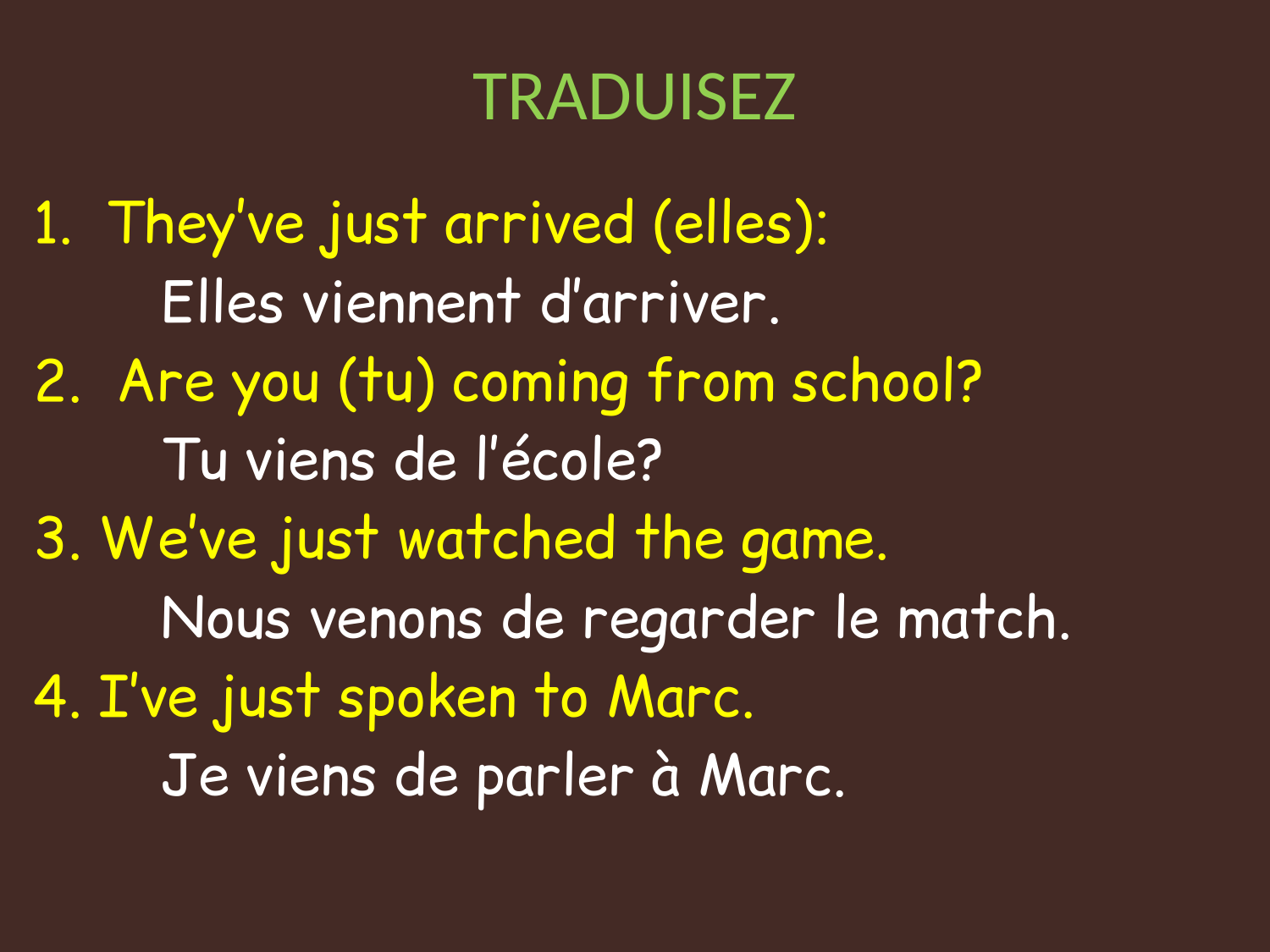

# TRADUISEZ
They’ve just arrived (elles):
	Elles viennent d’arriver.
2.  Are you (tu) coming from school?
	Tu viens de l’école?
3. We’ve just watched the game.
	Nous venons de regarder le match.
4. I’ve just spoken to Marc.
	Je viens de parler à Marc.